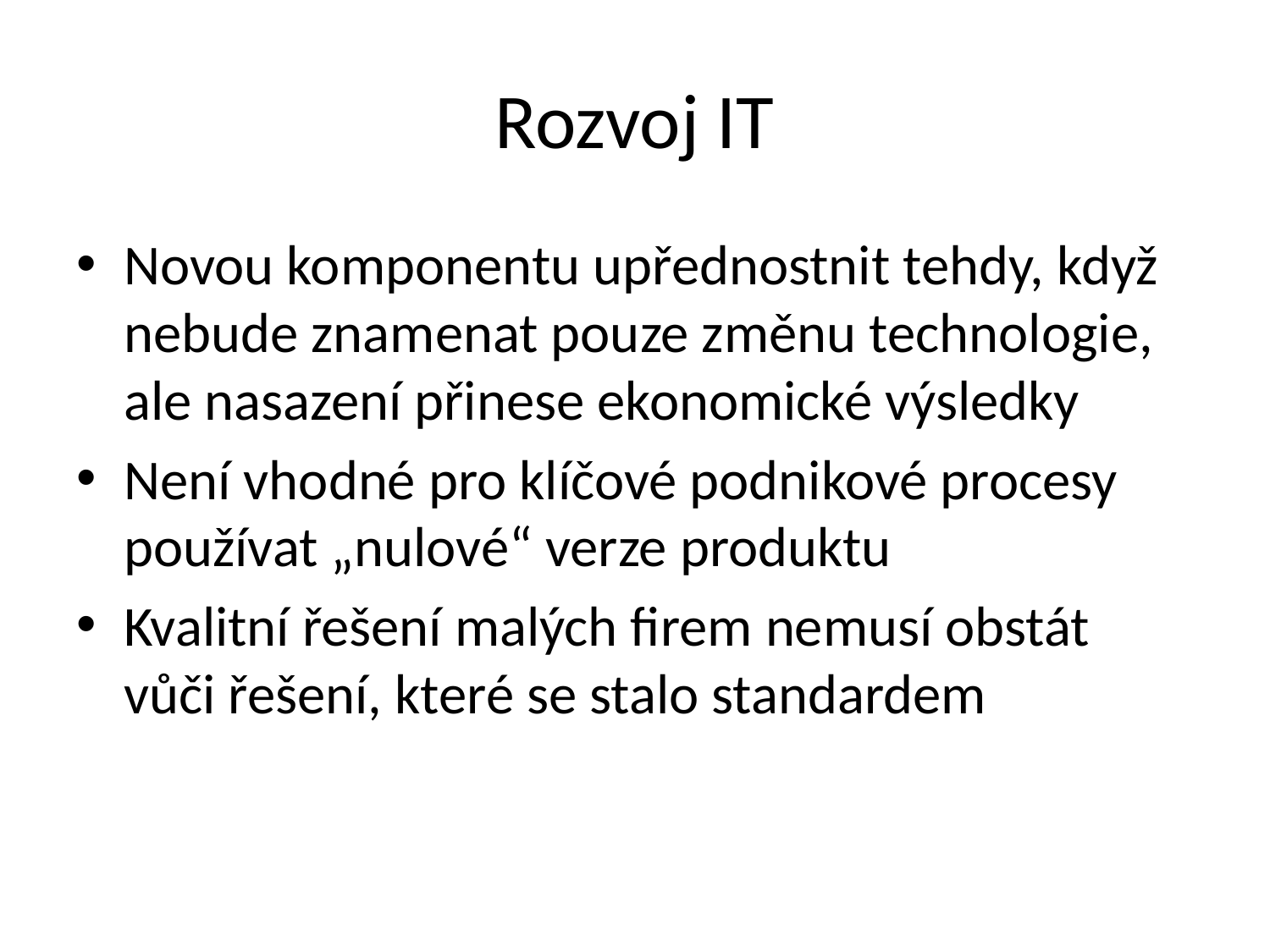

# Rozvoj IT
Novou komponentu upřednostnit tehdy, když nebude znamenat pouze změnu technologie, ale nasazení přinese ekonomické výsledky
Není vhodné pro klíčové podnikové procesy používat „nulové“ verze produktu
Kvalitní řešení malých firem nemusí obstát vůči řešení, které se stalo standardem